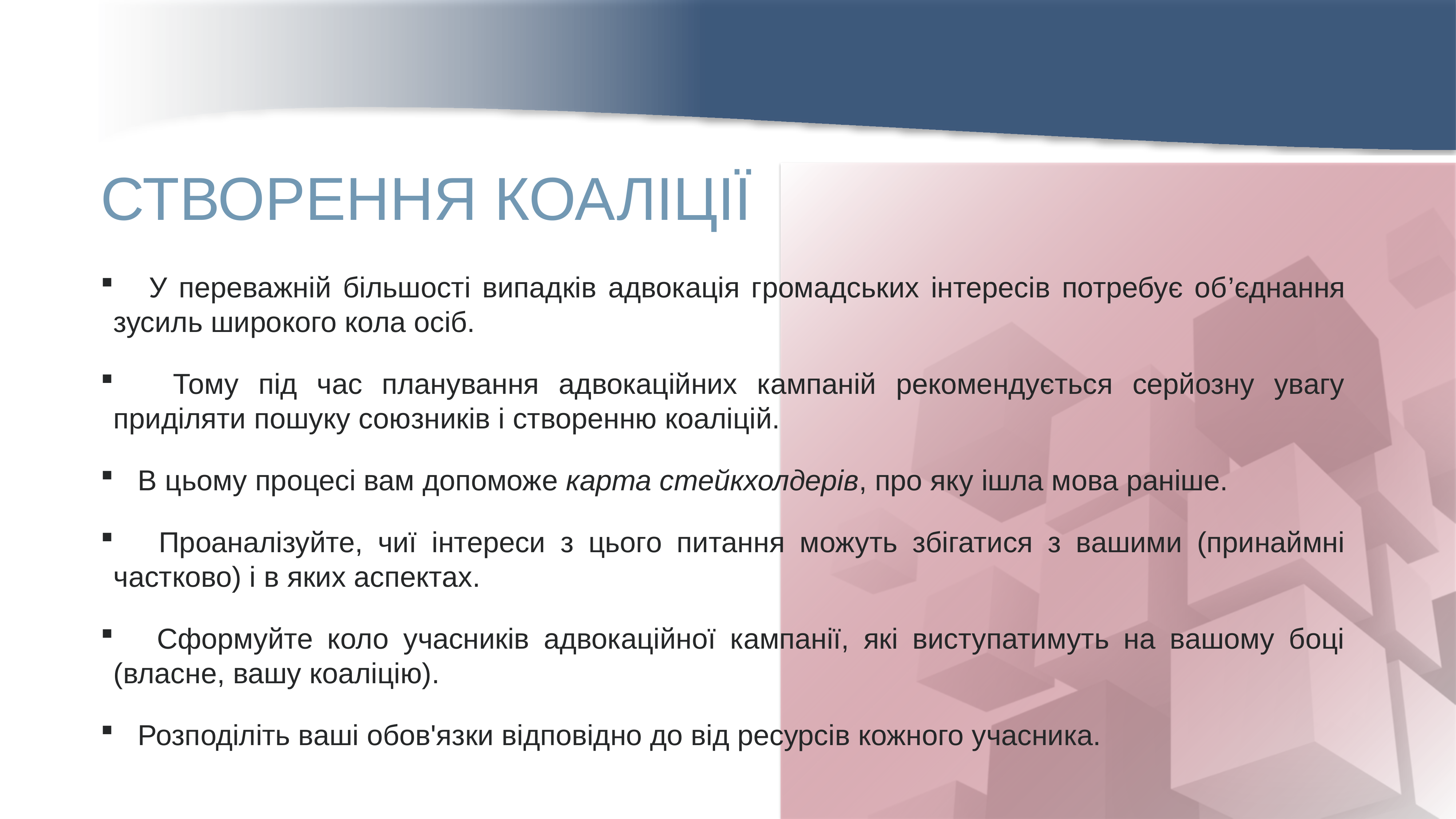

СТВОРЕННЯ КОАЛІЦІЇ
   У переважній більшості випадків адвокація громадських інтересів потребує об’єднання зусиль широкого кола осіб.
   Тому під час планування адвокаційних кампаній рекомендується серйозну увагу приділяти пошуку союзників і створенню коаліцій.
   В цьому процесі вам допоможе карта стейкхолдерів, про яку ішла мова раніше.
   Проаналізуйте, чиї інтереси з цього питання можуть збігатися з вашими (принаймні частково) і в яких аспектах.
   Сформуйте коло учасників адвокаційної кампанії, які виступатимуть на вашому боці (власне, вашу коаліцію).
   Розподіліть ваші обов'язки відповідно до від ресурсів кожного учасника.